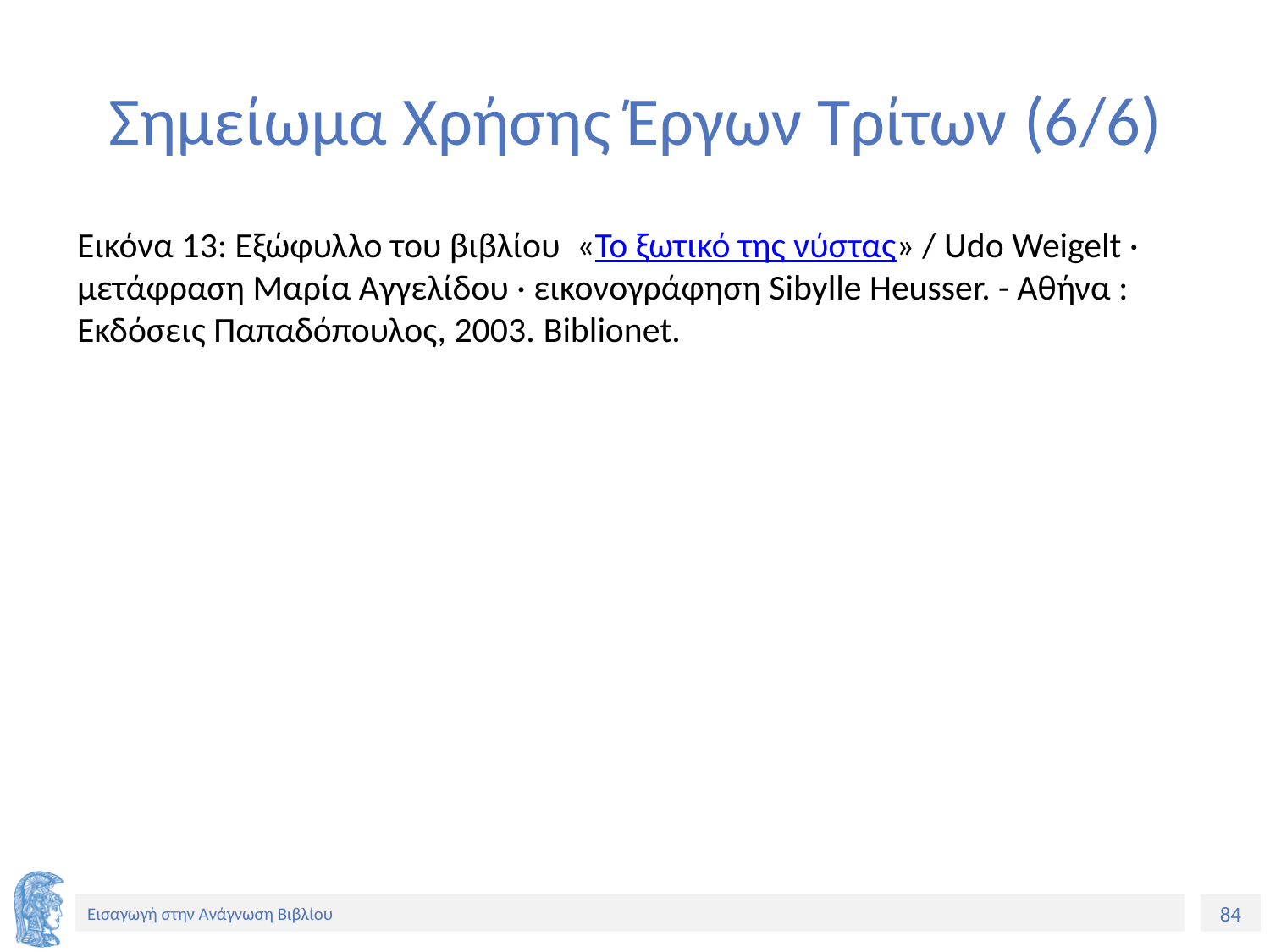

# Σημείωμα Χρήσης Έργων Τρίτων (6/6)
Εικόνα 13: Εξώφυλλο του βιβλίου  «Το ξωτικό της νύστας» / Udo Weigelt · μετάφραση Μαρία Αγγελίδου · εικονογράφηση Sibylle Heusser. - Αθήνα : Εκδόσεις Παπαδόπουλος, 2003. Biblionet.